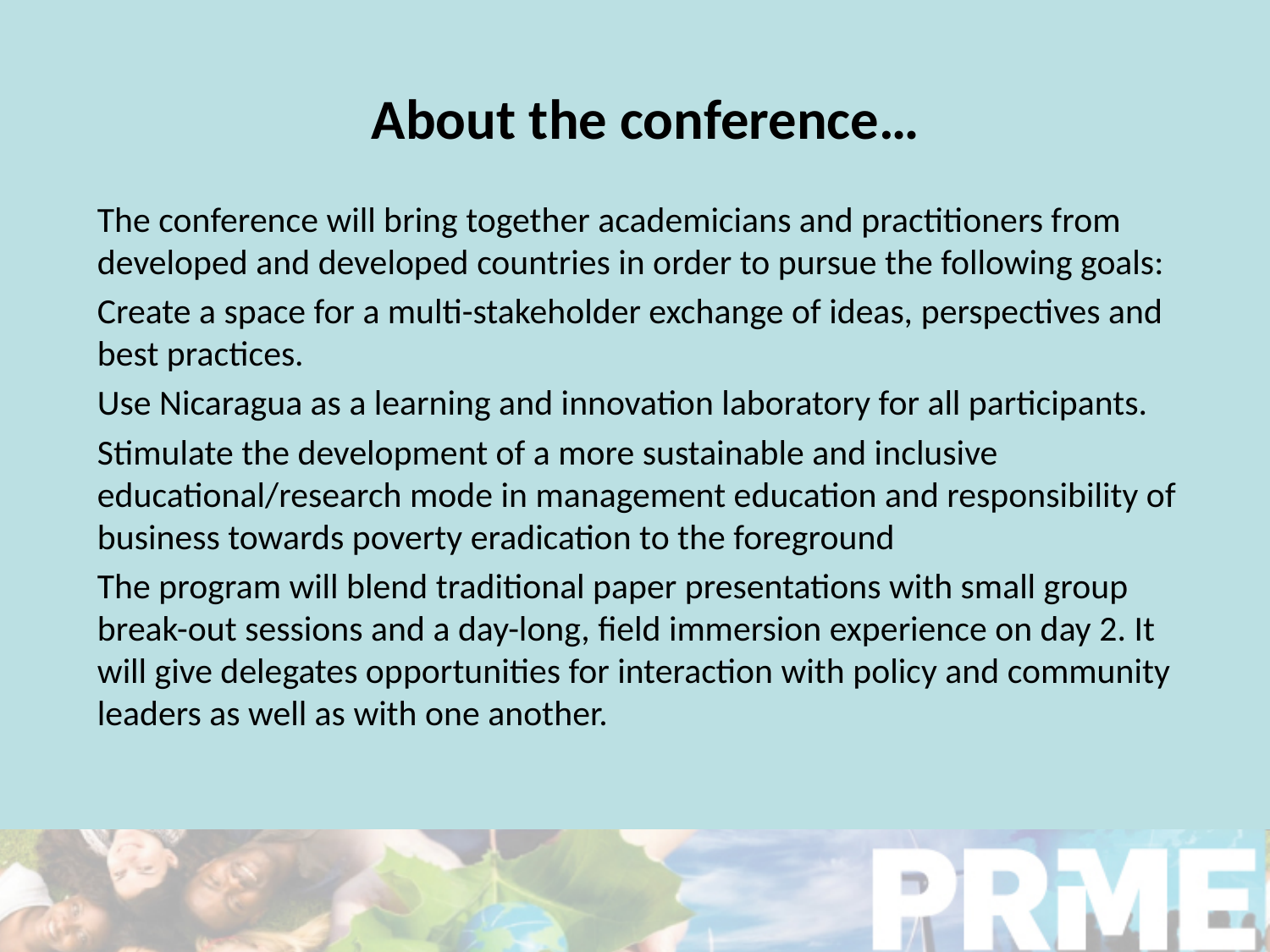

# About the conference…
The conference will bring together academicians and practitioners from developed and developed countries in order to pursue the following goals:
Create a space for a multi-stakeholder exchange of ideas, perspectives and best practices.
Use Nicaragua as a learning and innovation laboratory for all participants.
Stimulate the development of a more sustainable and inclusive educational/research mode in management education and responsibility of business towards poverty eradication to the foreground
The program will blend traditional paper presentations with small group break-out sessions and a day-long, field immersion experience on day 2. It will give delegates opportunities for interaction with policy and community leaders as well as with one another.